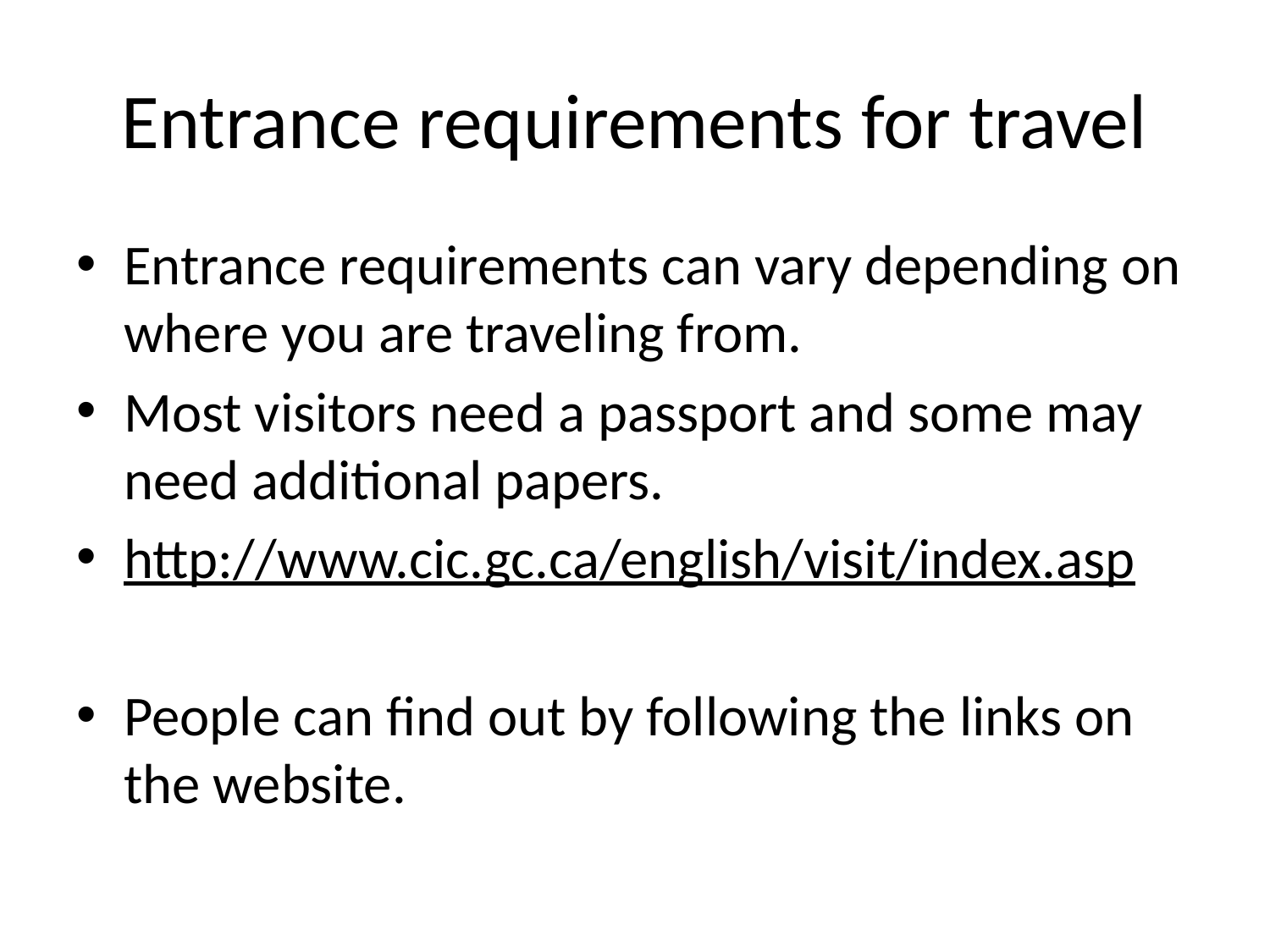

# Entrance requirements for travel
Entrance requirements can vary depending on where you are traveling from.
Most visitors need a passport and some may need additional papers.
http://www.cic.gc.ca/english/visit/index.asp

People can find out by following the links on the website.